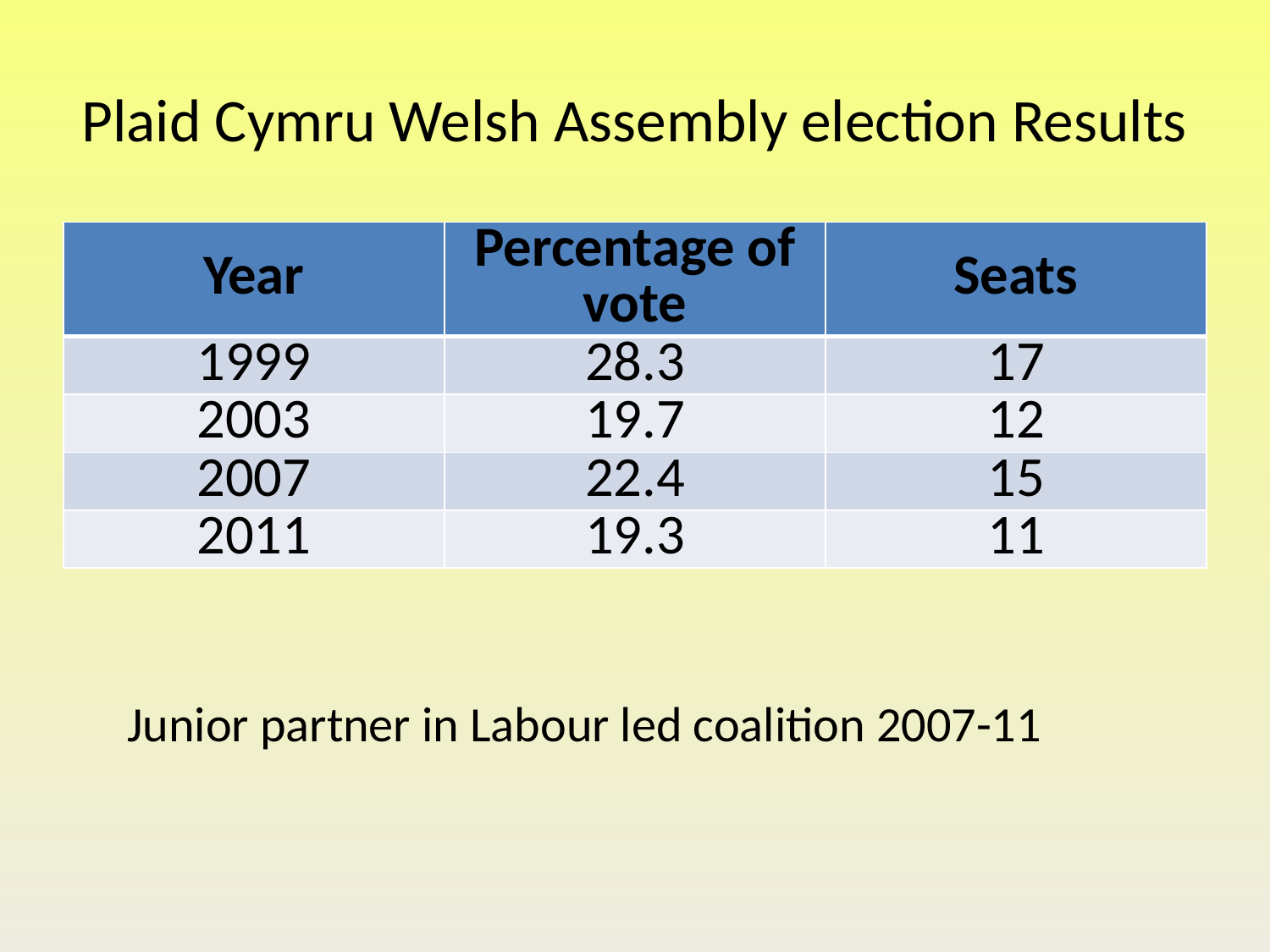

# Plaid Cymru Welsh Assembly election Results
| Year | Percentage of vote | Seats |
| --- | --- | --- |
| 1999 | 28.3 | 17 |
| 2003 | 19.7 | 12 |
| 2007 | 22.4 | 15 |
| 2011 | 19.3 | 11 |
Junior partner in Labour led coalition 2007-11